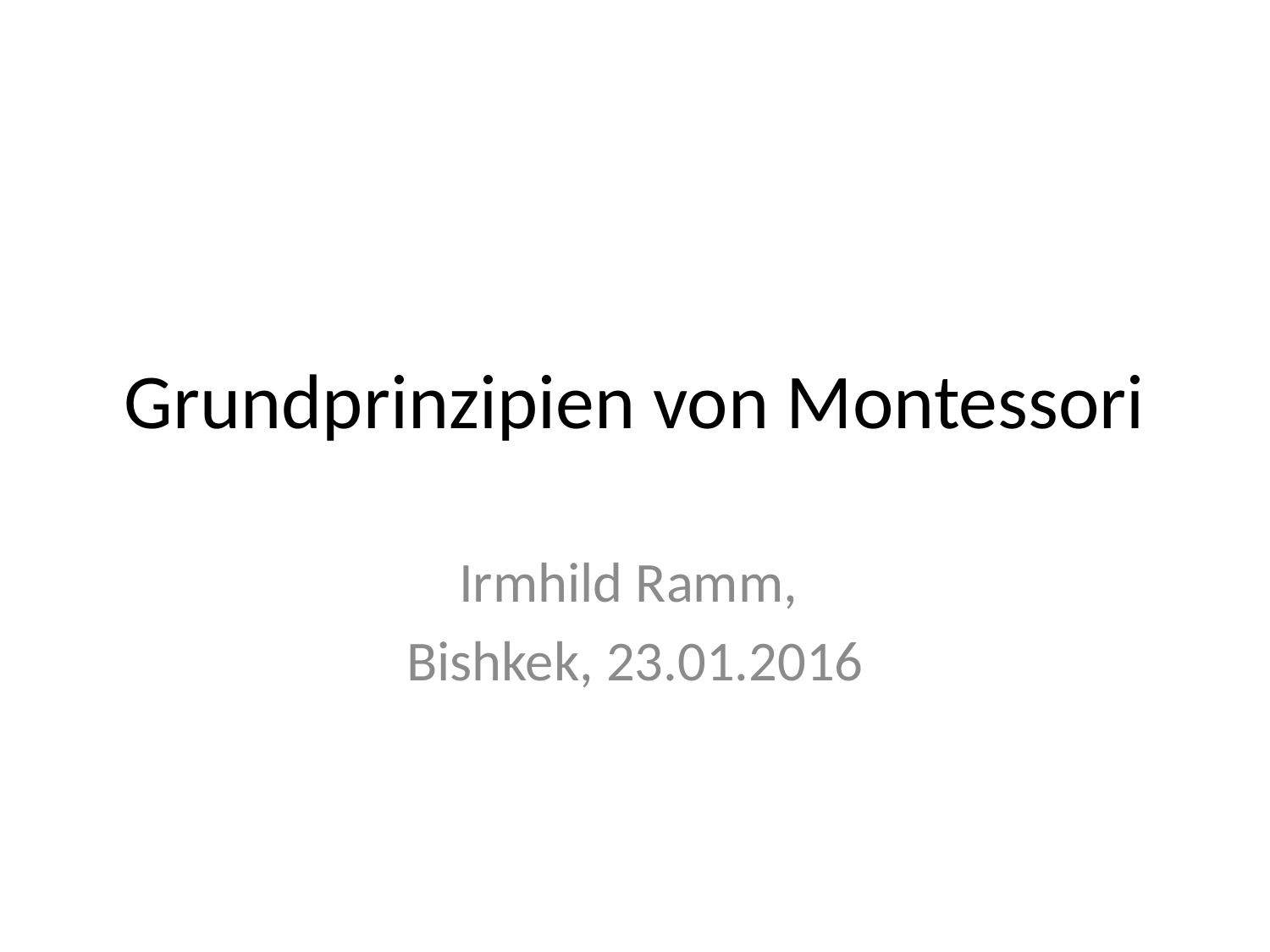

# Grundprinzipien von Montessori
Irmhild Ramm,
Bishkek, 23.01.2016